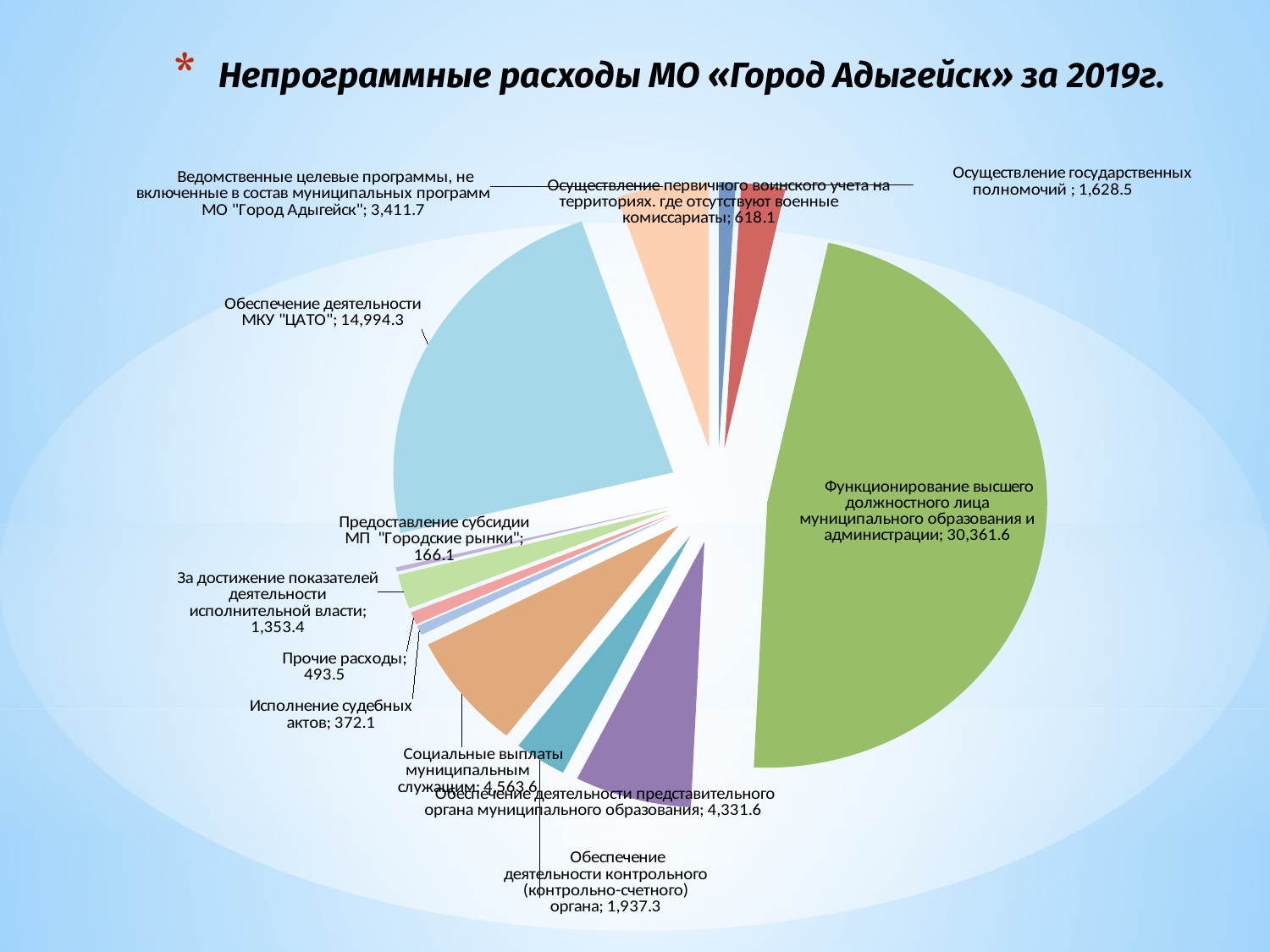

# Непрограммные расходы МО «Город Адыгейск» за 2019г.

[unsupported chart]